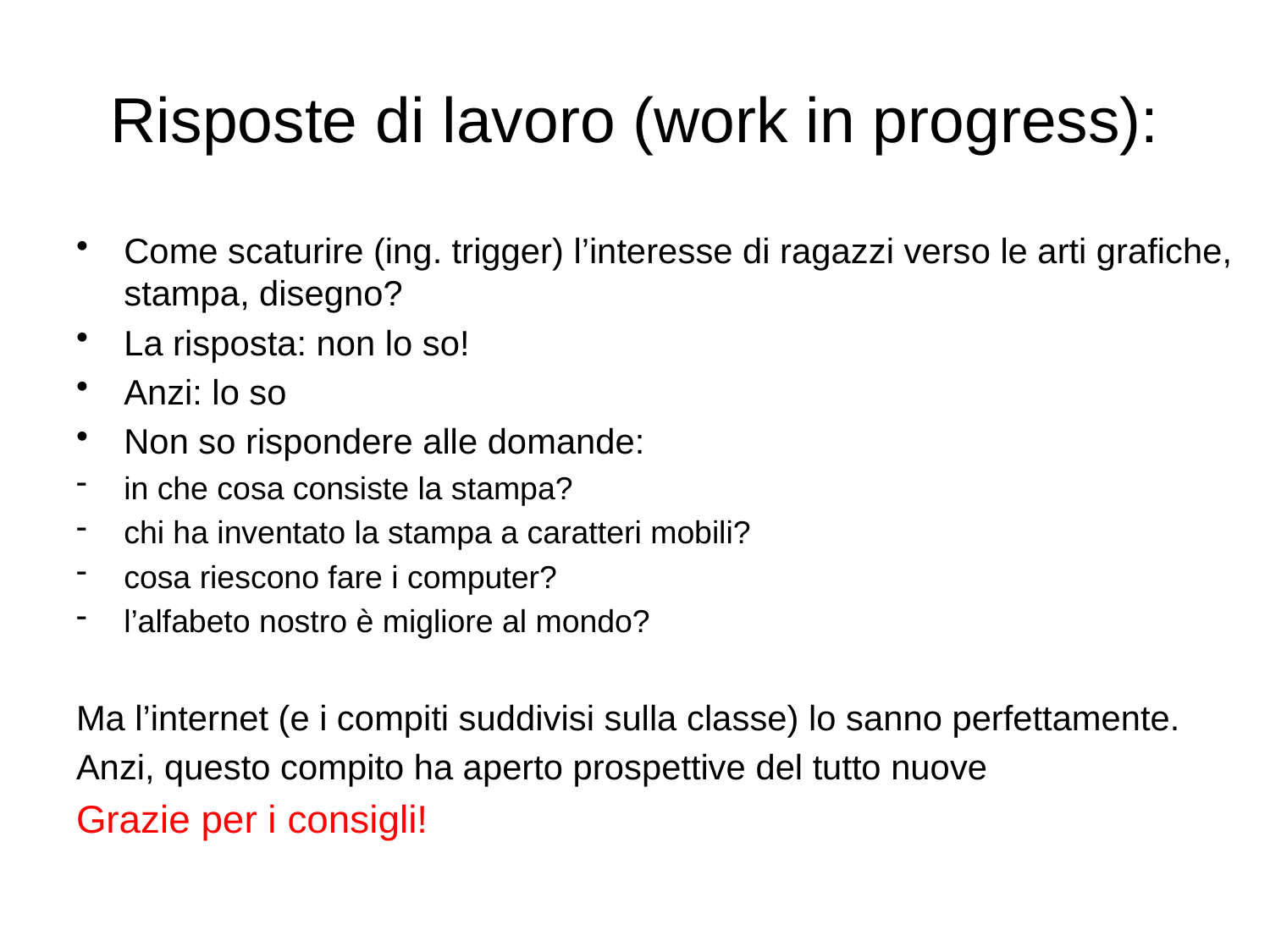

# Risposte di lavoro (work in progress):
Come scaturire (ing. trigger) l’interesse di ragazzi verso le arti grafiche, stampa, disegno?
La risposta: non lo so!
Anzi: lo so
Non so rispondere alle domande:
in che cosa consiste la stampa?
chi ha inventato la stampa a caratteri mobili?
cosa riescono fare i computer?
l’alfabeto nostro è migliore al mondo?

Ma l’internet (e i compiti suddivisi sulla classe) lo sanno perfettamente.
Anzi, questo compito ha aperto prospettive del tutto nuove
Grazie per i consigli!